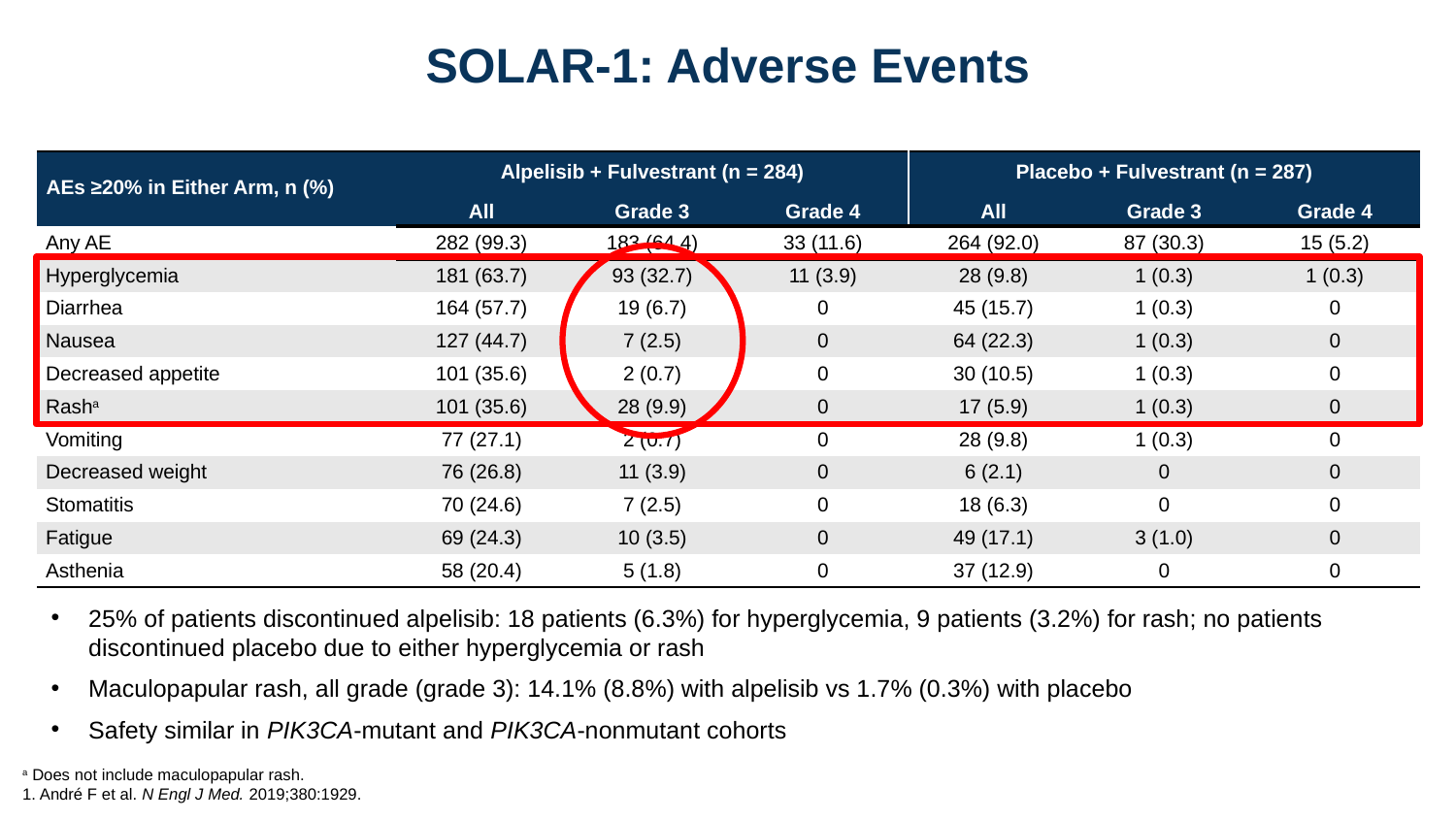

# SOLAR-1: Adverse Events
| AEs ≥20% in Either Arm, n (%) | Alpelisib + Fulvestrant (n = 284) |  |  | Placebo + Fulvestrant (n = 287) |  |  |
| --- | --- | --- | --- | --- | --- | --- |
|  | All | Grade 3 | Grade 4 | All | Grade 3 | Grade 4 |
| Any AE | 282 (99.3) | 183 (64.4) | 33 (11.6) | 264 (92.0) | 87 (30.3) | 15 (5.2) |
| Hyperglycemia | 181 (63.7) | 93 (32.7) | 11 (3.9) | 28 (9.8) | 1 (0.3) | 1 (0.3) |
| Diarrhea | 164 (57.7) | 19 (6.7) | 0 | 45 (15.7) | 1 (0.3) | 0 |
| Nausea | 127 (44.7) | 7 (2.5) | 0 | 64 (22.3) | 1 (0.3) | 0 |
| Decreased appetite | 101 (35.6) | 2 (0.7) | 0 | 30 (10.5) | 1 (0.3) | 0 |
| Rasha | 101 (35.6) | 28 (9.9) | 0 | 17 (5.9) | 1 (0.3) | 0 |
| Vomiting | 77 (27.1) | 2 (0.7) | 0 | 28 (9.8) | 1 (0.3) | 0 |
| Decreased weight | 76 (26.8) | 11 (3.9) | 0 | 6 (2.1) | 0 | 0 |
| Stomatitis | 70 (24.6) | 7 (2.5) | 0 | 18 (6.3) | 0 | 0 |
| Fatigue | 69 (24.3) | 10 (3.5) | 0 | 49 (17.1) | 3 (1.0) | 0 |
| Asthenia | 58 (20.4) | 5 (1.8) | 0 | 37 (12.9) | 0 | 0 |

25% of patients discontinued alpelisib: 18 patients (6.3%) for hyperglycemia, 9 patients (3.2%) for rash; no patients discontinued placebo due to either hyperglycemia or rash
Maculopapular rash, all grade (grade 3): 14.1% (8.8%) with alpelisib vs 1.7% (0.3%) with placebo
Safety similar in PIK3CA-mutant and PIK3CA-nonmutant cohorts
a Does not include maculopapular rash.
1. André F et al. N Engl J Med. 2019;380:1929.